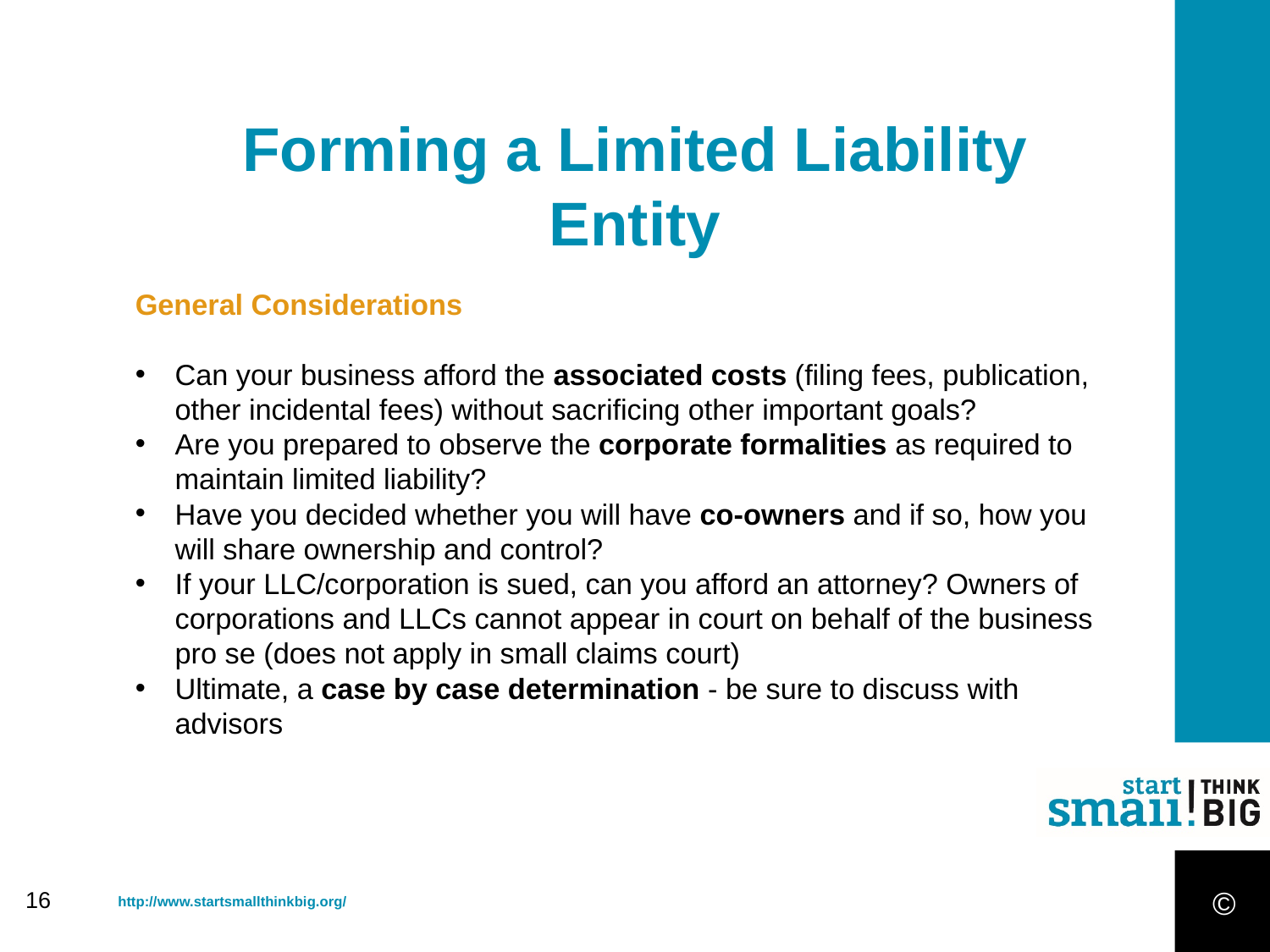

Forming a Limited Liability Entity

General Considerations

Can your business afford the associated costs (filing fees, publication, other incidental fees) without sacrificing other important goals?
Are you prepared to observe the corporate formalities as required to maintain limited liability?
Have you decided whether you will have co-owners and if so, how you will share ownership and control?
If your LLC/corporation is sued, can you afford an attorney? Owners of corporations and LLCs cannot appear in court on behalf of the business pro se (does not apply in small claims court)
Ultimate, a case by case determination - be sure to discuss with advisors
©
16